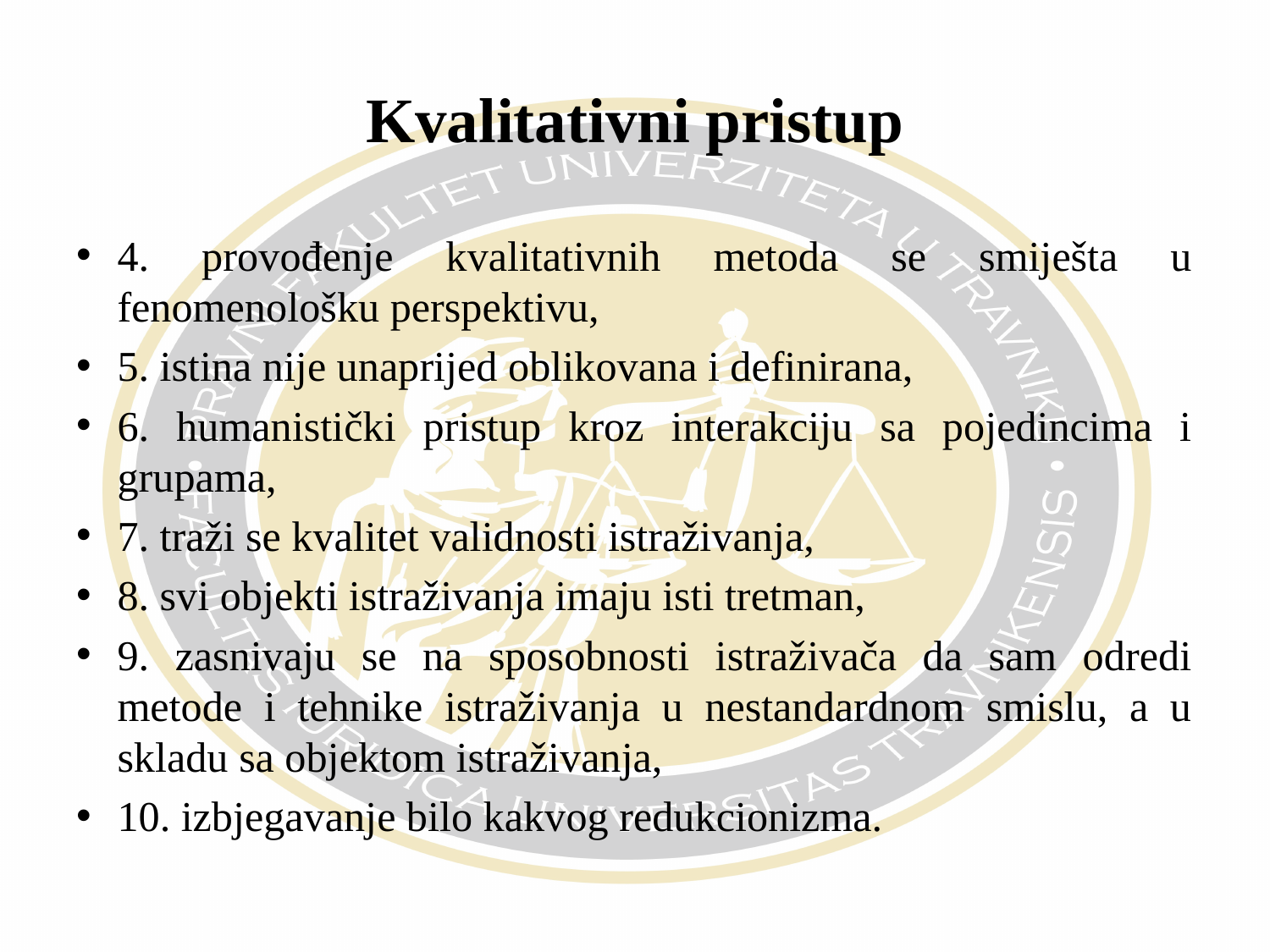

# Kvalitativni pristup
4. provođenje kvalitativnih metoda se smiješta u fenomenološku perspektivu,
5. istina nije unaprijed oblikovana i definirana,
6. humanistički pristup kroz interakciju sa pojedincima i grupama,
7. traži se kvalitet validnosti istraživanja,
8. svi objekti istraživanja imaju isti tretman,
9. zasnivaju se na sposobnosti istraživača da sam odredi metode i tehnike istraživanja u nestandardnom smislu, a u skladu sa objektom istraživanja,
10. izbjegavanje bilo kakvog redukcionizma.